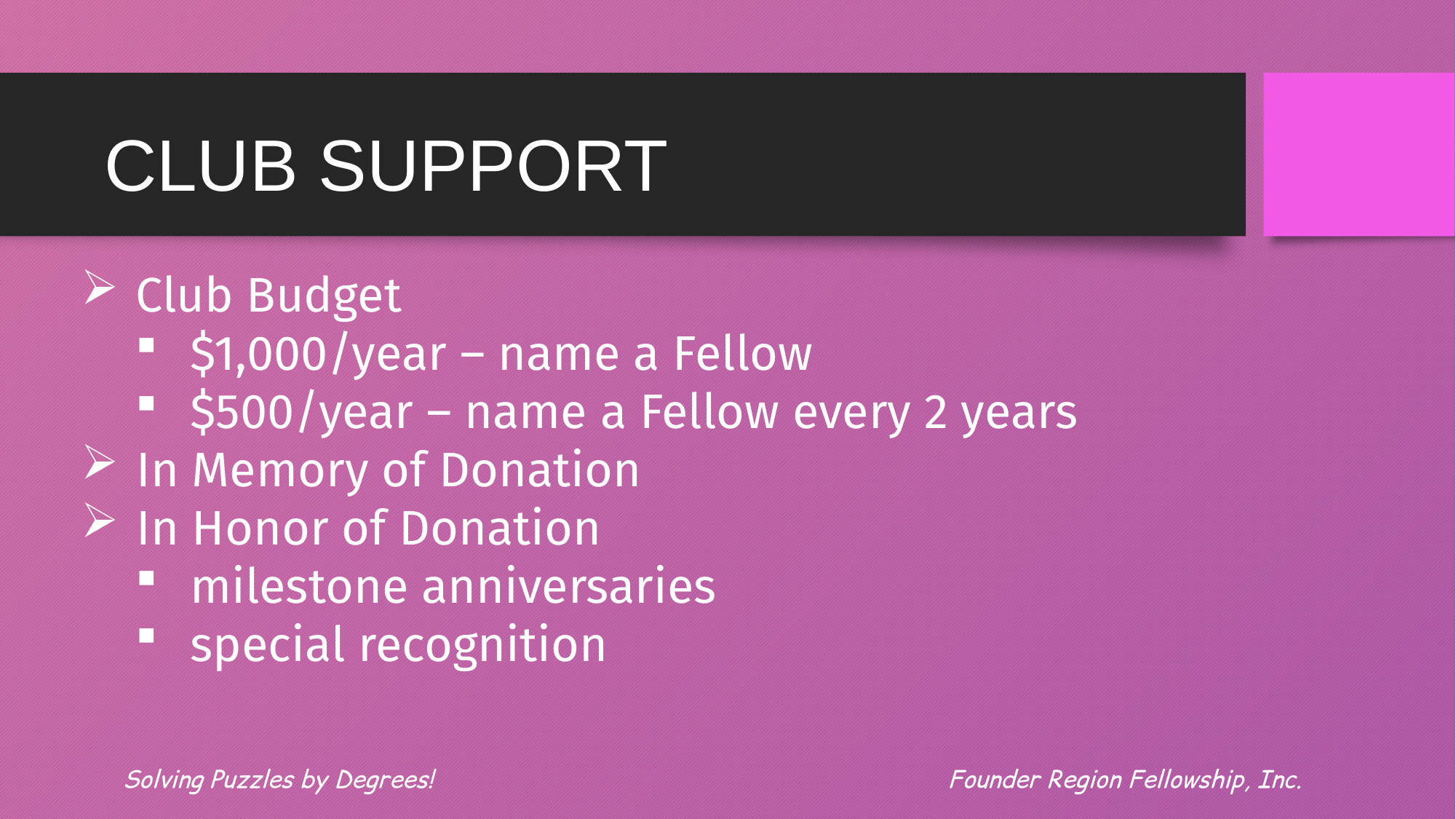

CLUB SUPPORT
Club Budget
$1,000/year – name a Fellow
$500/year – name a Fellow every 2 years
In Memory of Donation
In Honor of Donation
milestone anniversaries
special recognition

           Solving Puzzles by Degrees!                                                                       Founder Region Fellowship, Inc.